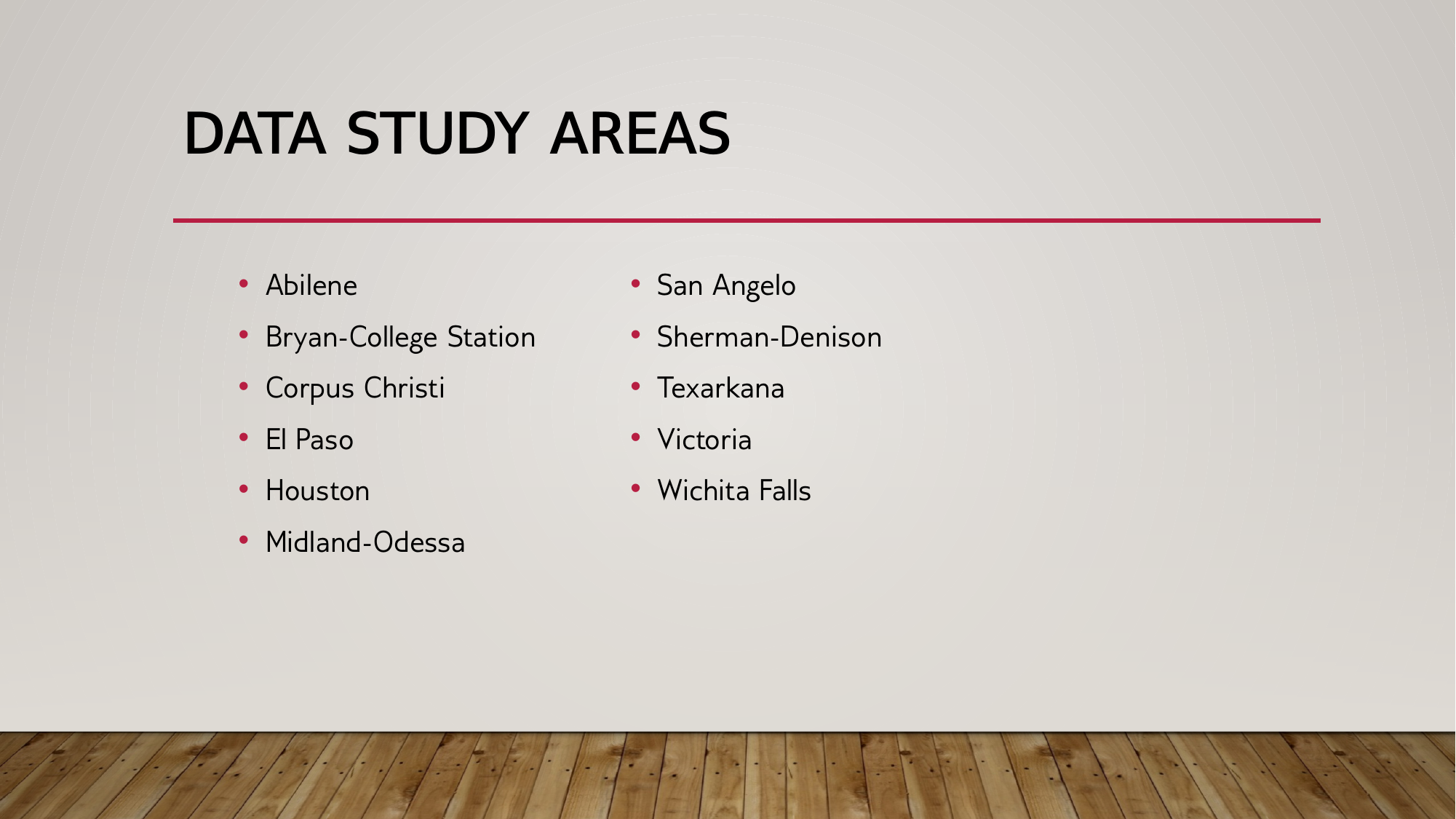

# Data Study Areas
Abilene
Bryan-College Station
Corpus Christi
El Paso
Houston
Midland-Odessa

San Angelo
Sherman-Denison
Texarkana
Victoria
Wichita Falls